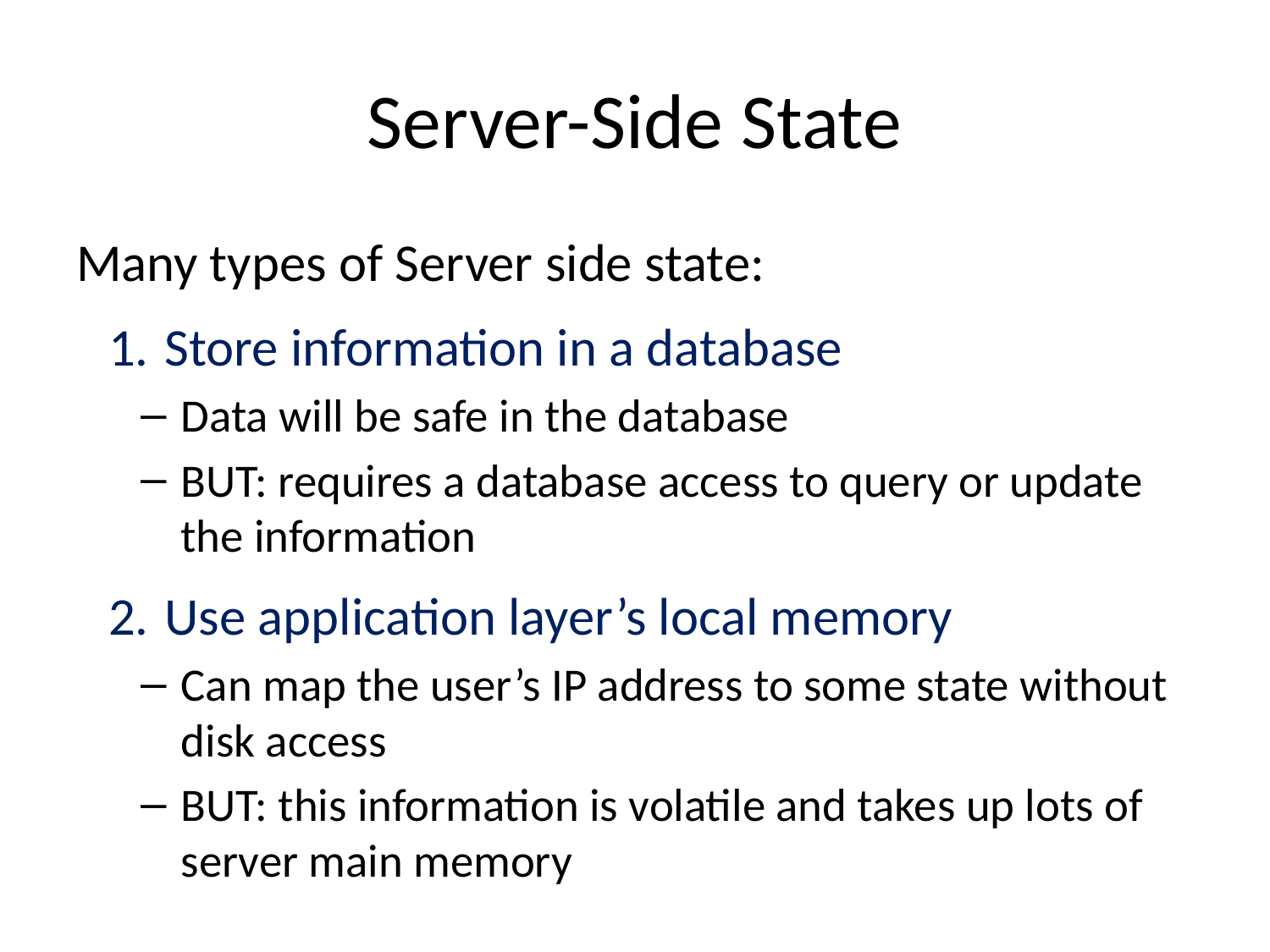

# Server-Side State
Many types of Server side state:
Store information in a database
Data will be safe in the database
BUT: requires a database access to query or update the information
Use application layer’s local memory
Can map the user’s IP address to some state without disk access
BUT: this information is volatile and takes up lots of server main memory